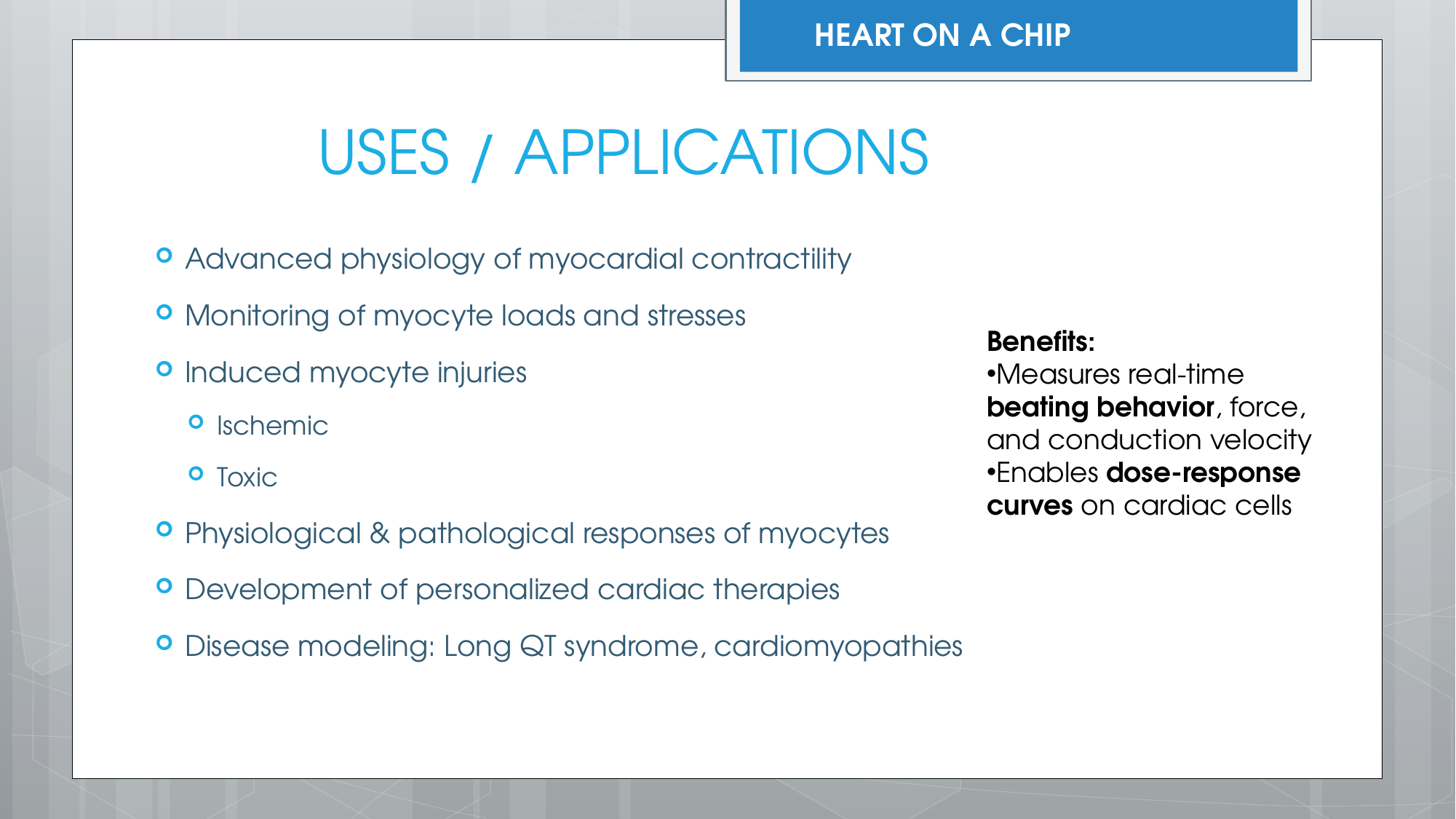

HEART ON A CHIP
# USES / APPLICATIONS
Advanced physiology of myocardial contractility
Monitoring of myocyte loads and stresses
Induced myocyte injuries
Ischemic
Toxic
Physiological & pathological responses of myocytes
Development of personalized cardiac therapies
Disease modeling: Long QT syndrome, cardiomyopathies
Benefits:
Measures real-time beating behavior, force, and conduction velocity
Enables dose-response curves on cardiac cells